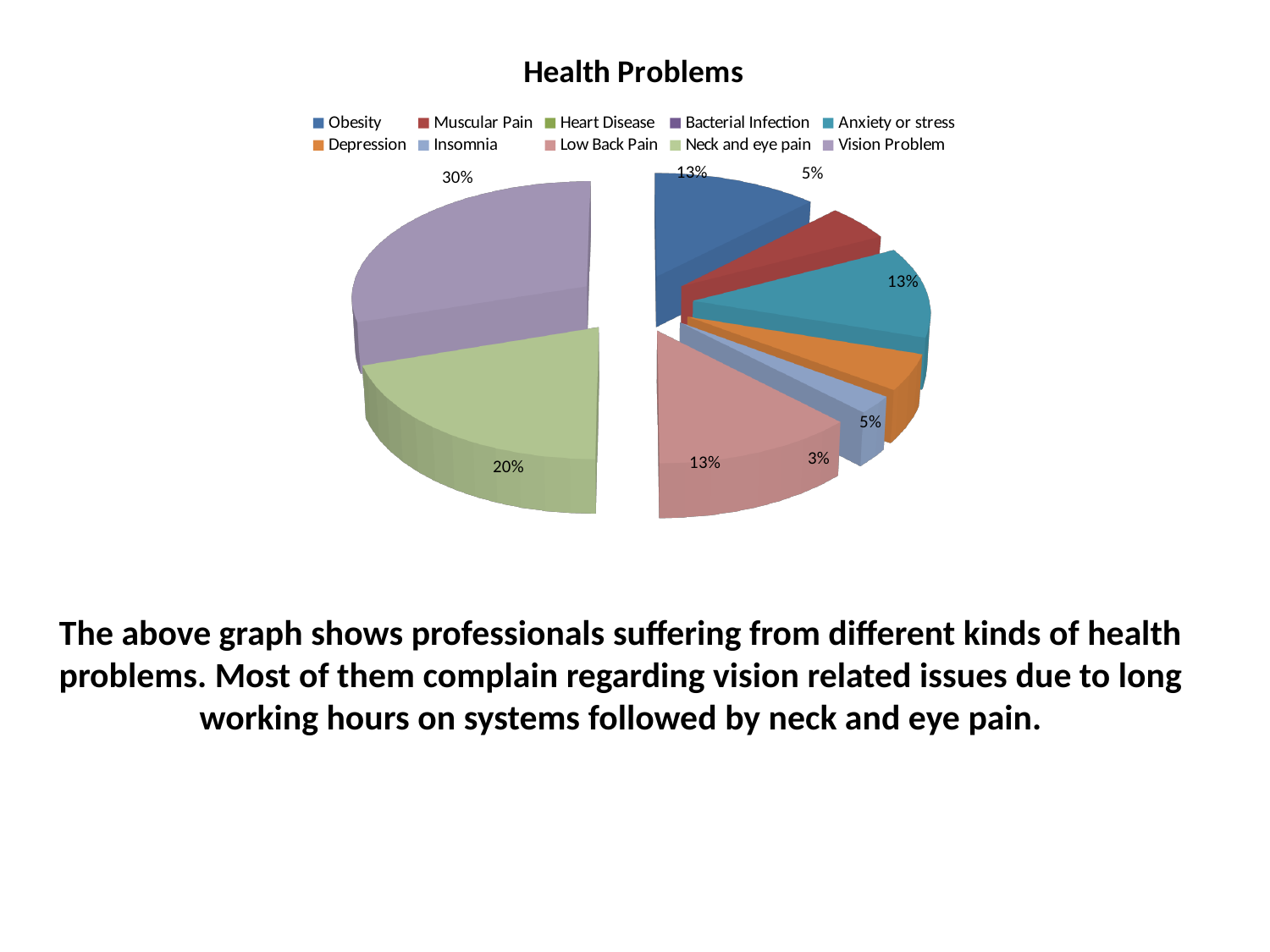

[unsupported chart]

# The above graph shows professionals suffering from different kinds of health problems. Most of them complain regarding vision related issues due to long working hours on systems followed by neck and eye pain.